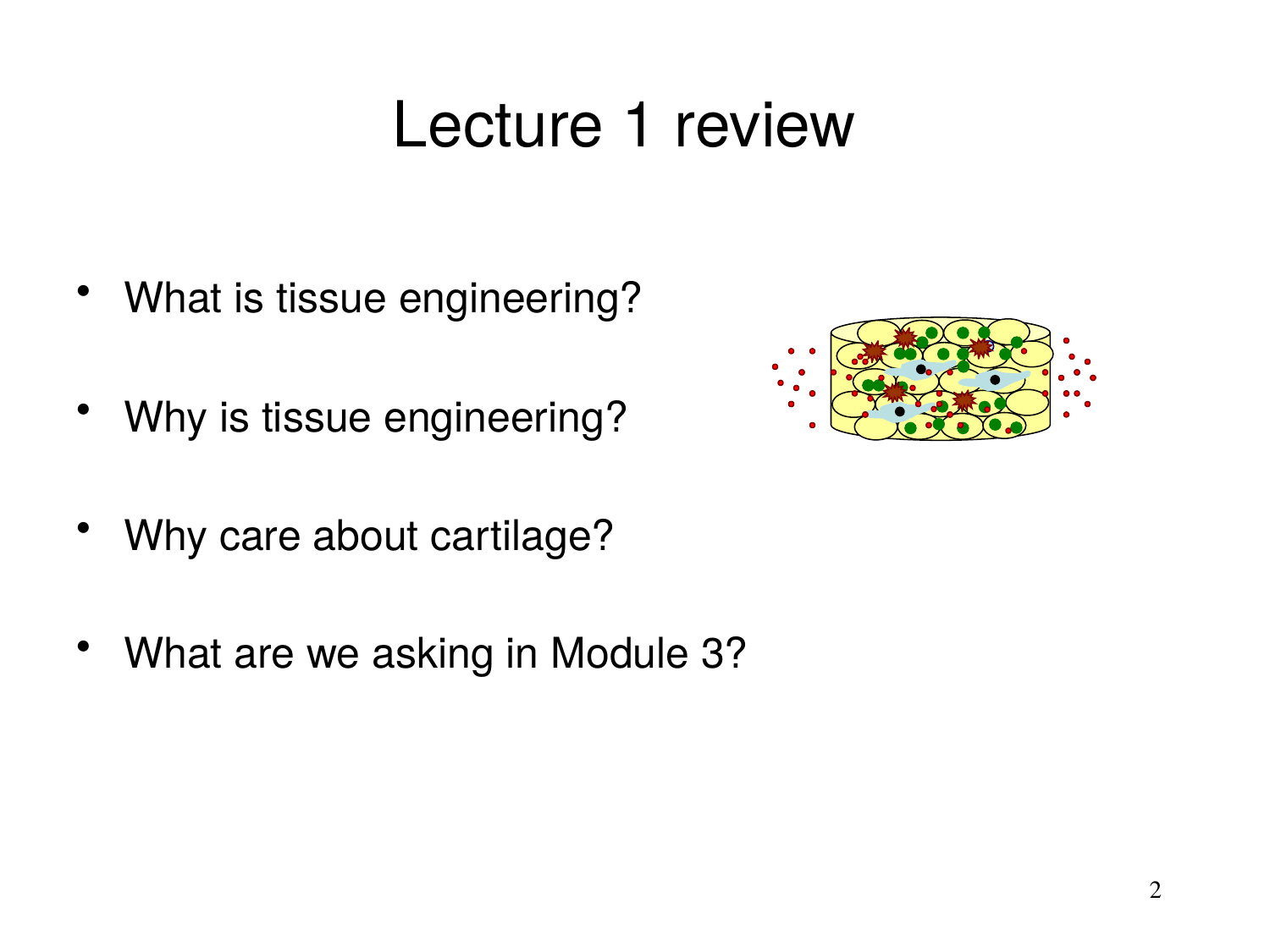

# Lecture 1 review
What is tissue engineering?

Why is tissue engineering?

Why care about cartilage?

What are we asking in Module 3?

2